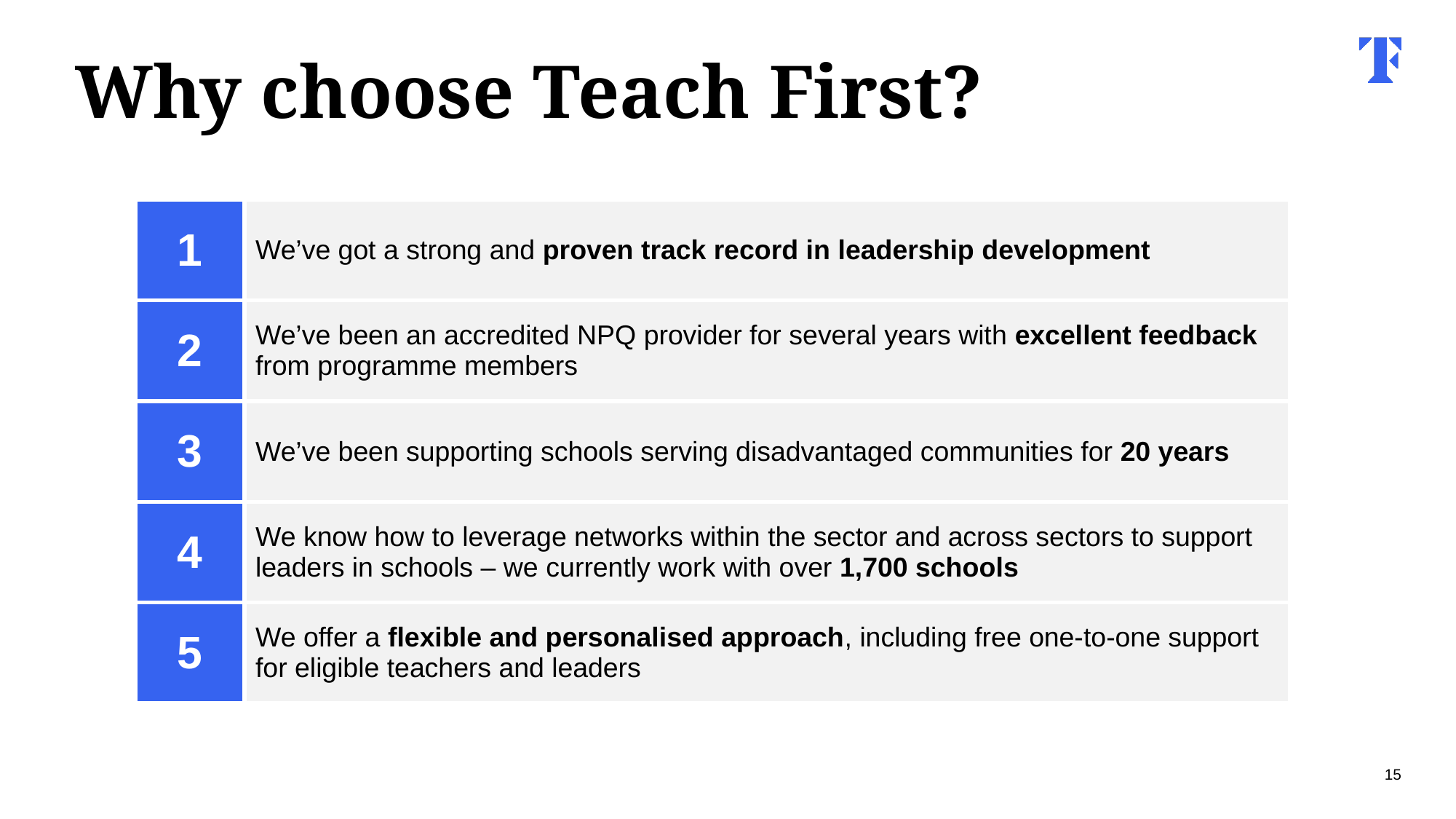

# Why choose Teach First?
| 1 | We’ve got a strong and proven track record in leadership development |
| --- | --- |
| 2 | We’ve been an accredited NPQ provider for several years with excellent feedback from programme members |
| 3 | We’ve been supporting schools serving disadvantaged communities for 20 years |
| 4 | We know how to leverage networks within the sector and across sectors to support leaders in schools – we currently work with over 1,700 schools |
| 5 | We offer a flexible and personalised approach, including free one-to-one support for eligible teachers and leaders |
15